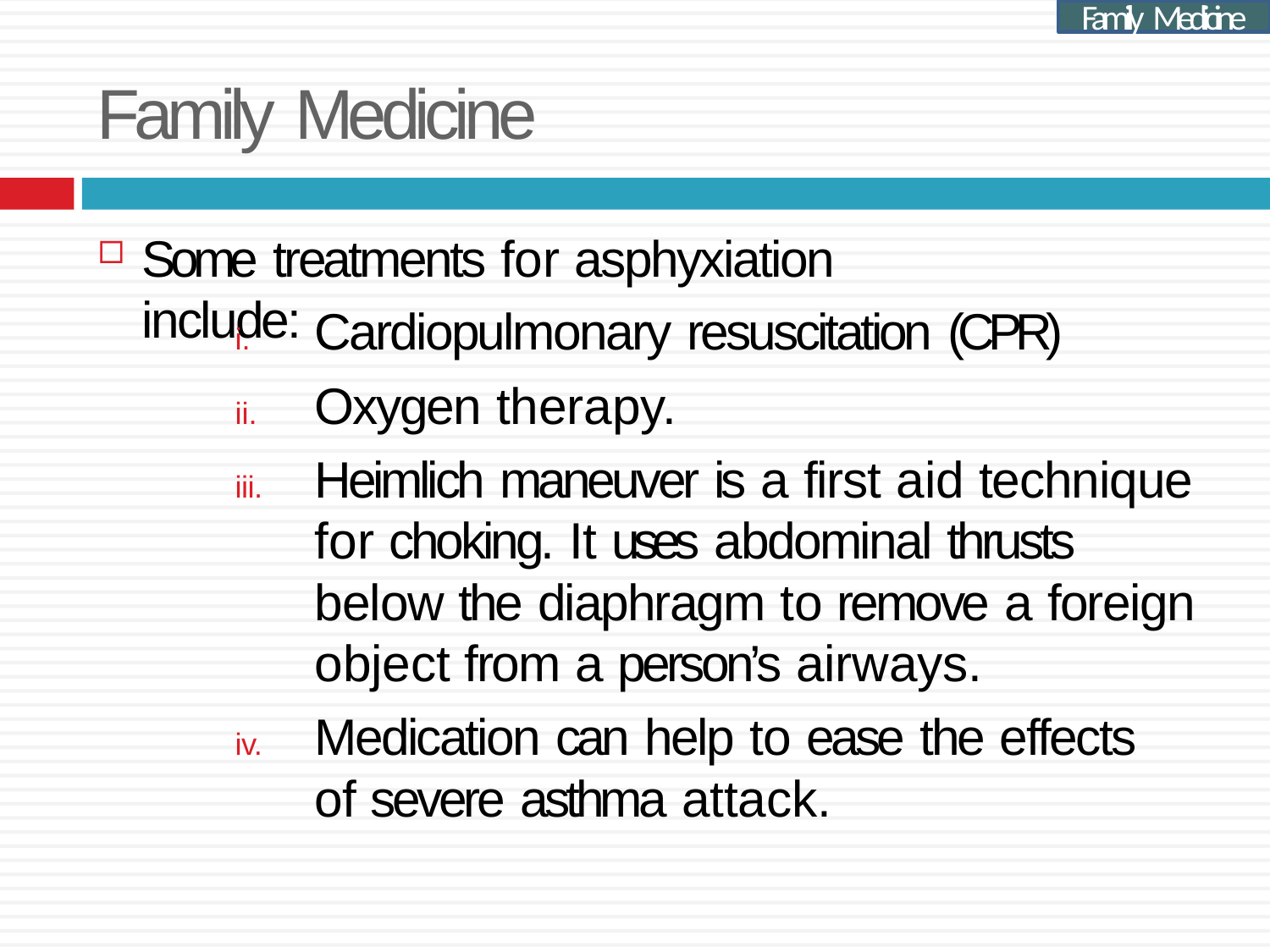

Family Medicine
# Family Medicine
Some treatments for asphyxiation include:
Cardiopulmonary resuscitation (CPR)
Oxygen therapy.
Heimlich maneuver is a first aid technique for choking. It uses abdominal thrusts below the diaphragm to remove a foreign object from a person’s airways.
iv.	Medication can help to ease the effects of severe asthma attack.
iii.